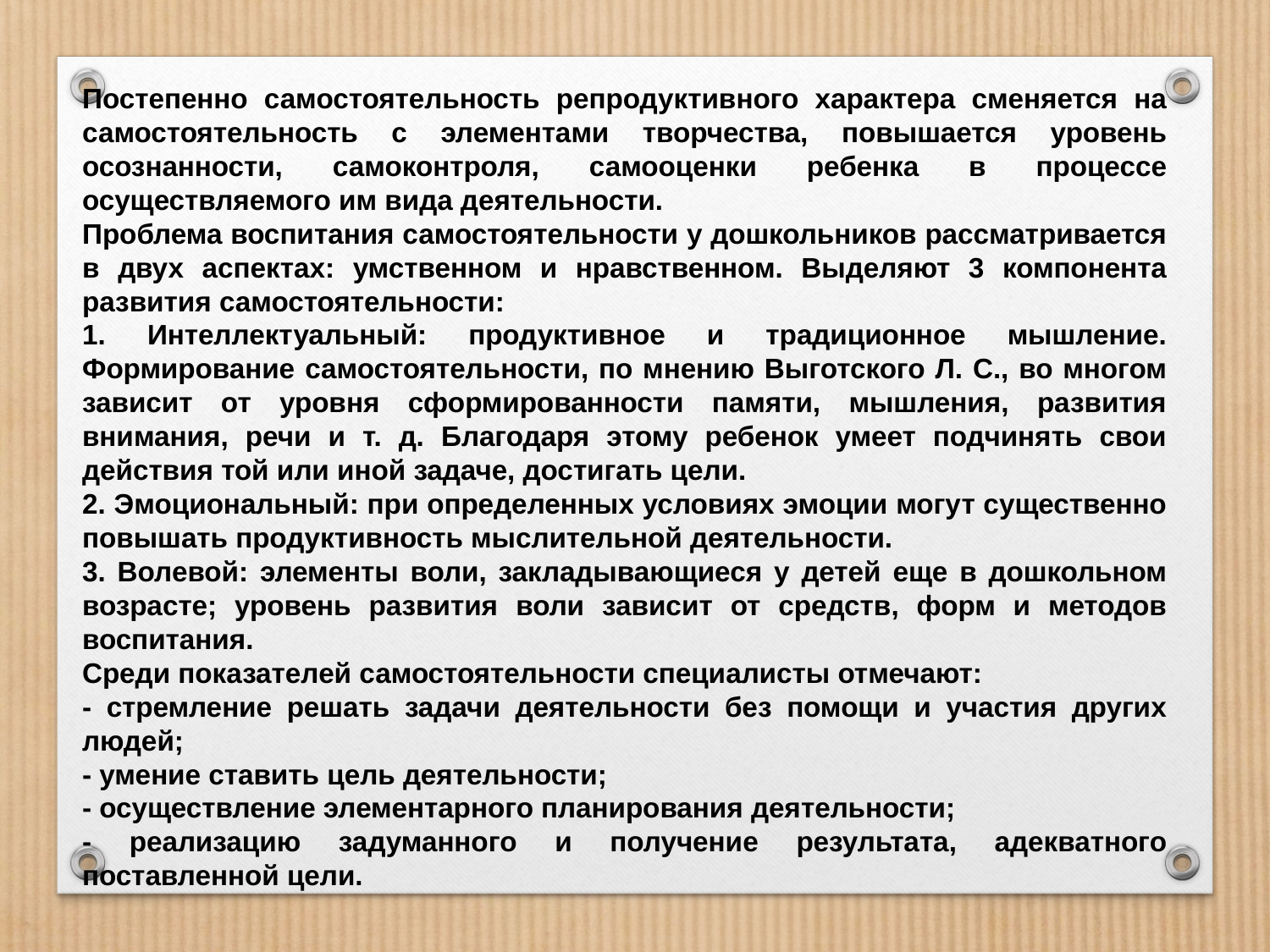

Постепенно самостоятельность репродуктивного характера сменяется на самостоятельность с элементами творчества, повышается уровень осознанности, самоконтроля, самооценки ребенка в процессе осуществляемого им вида деятельности.
Проблема воспитания самостоятельности у дошкольников рассматривается в двух аспектах: умственном и нравственном. Выделяют 3 компонента развития самостоятельности:
1. Интеллектуальный: продуктивное и традиционное мышление. Формирование самостоятельности, по мнению Выготского Л. С., во многом зависит от уровня сформированности памяти, мышления, развития внимания, речи и т. д. Благодаря этому ребенок умеет подчинять свои действия той или иной задаче, достигать цели.
2. Эмоциональный: при определенных условиях эмоции могут существенно повышать продуктивность мыслительной деятельности.
3. Волевой: элементы воли, закладывающиеся у детей еще в дошкольном возрасте; уровень развития воли зависит от средств, форм и методов воспитания.
Среди показателей самостоятельности специалисты отмечают:
- стремление решать задачи деятельности без помощи и участия других людей;
- умение ставить цель деятельности;
- осуществление элементарного планирования деятельности;
- реализацию задуманного и получение результата, адекватного поставленной цели.